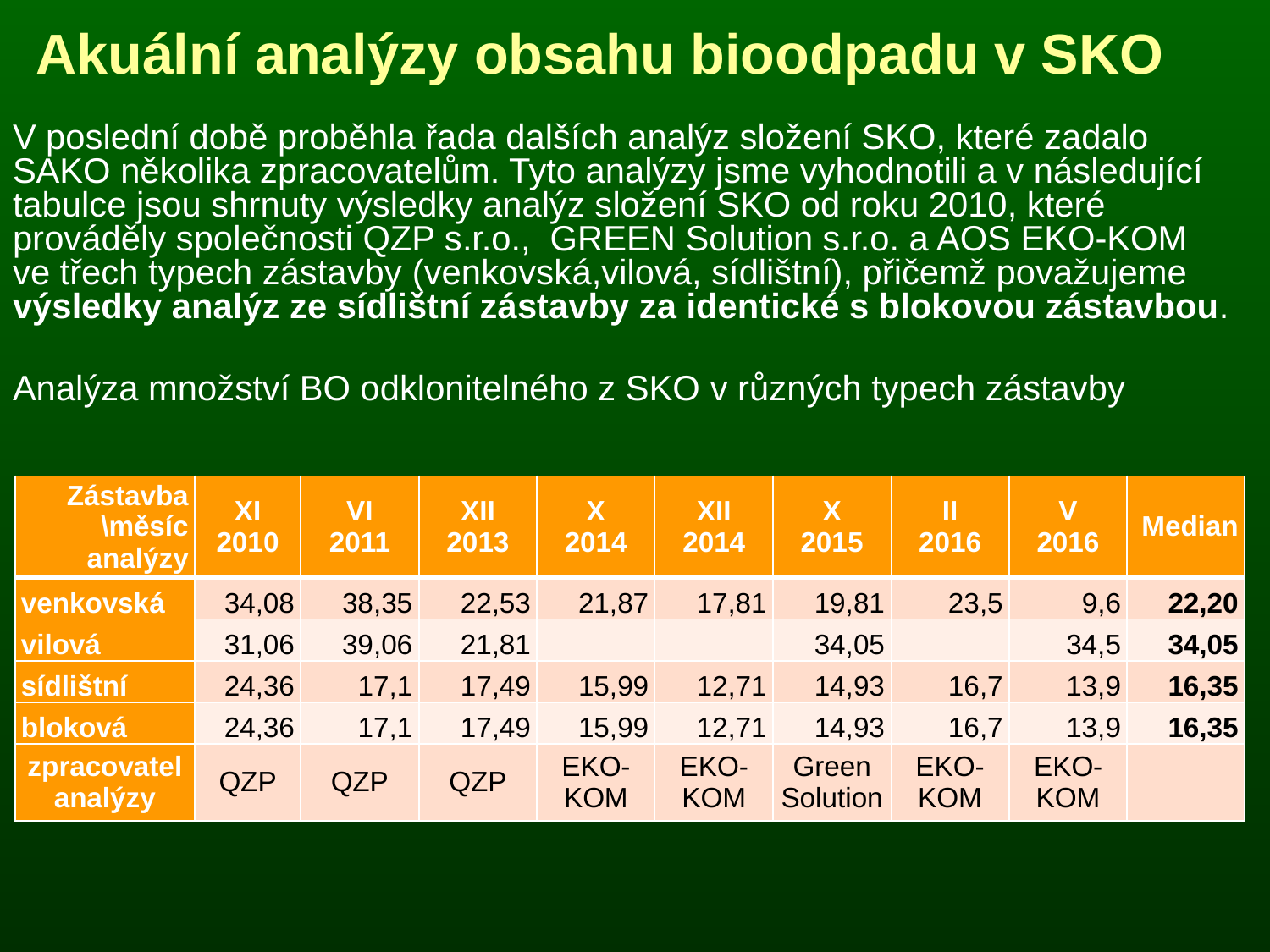

# Akuální analýzy obsahu bioodpadu v SKO
V poslední době proběhla řada dalších analýz složení SKO, které zadalo SAKO několika zpracovatelům. Tyto analýzy jsme vyhodnotili a v následující tabulce jsou shrnuty výsledky analýz složení SKO od roku 2010, které prováděly společnosti QZP s.r.o.,  GREEN Solution s.r.o. a AOS EKO-KOM ve třech typech zástavby (venkovská,vilová, sídlištní), přičemž považujeme výsledky analýz ze sídlištní zástavby za identické s blokovou zástavbou.

Analýza množství BO odklonitelného z SKO v různých typech zástavby

| Zástavba \měsíc analýzy | XI 2010 | VI 2011 | XII 2013 | X 2014 | XII 2014 | X 2015 | II 2016 | V 2016 | Median |
| --- | --- | --- | --- | --- | --- | --- | --- | --- | --- |
| venkovská | 34,08 | 38,35 | 22,53 | 21,87 | 17,81 | 19,81 | 23,5 | 9,6 | 22,20 |
| vilová | 31,06 | 39,06 | 21,81 |  |  | 34,05 |  | 34,5 | 34,05 |
| sídlištní | 24,36 | 17,1 | 17,49 | 15,99 | 12,71 | 14,93 | 16,7 | 13,9 | 16,35 |
| bloková | 24,36 | 17,1 | 17,49 | 15,99 | 12,71 | 14,93 | 16,7 | 13,9 | 16,35 |
| zpracovatel analýzy | QZP | QZP | QZP | EKO-KOM | EKO-KOM | Green Solution | EKO-KOM | EKO-KOM |  |